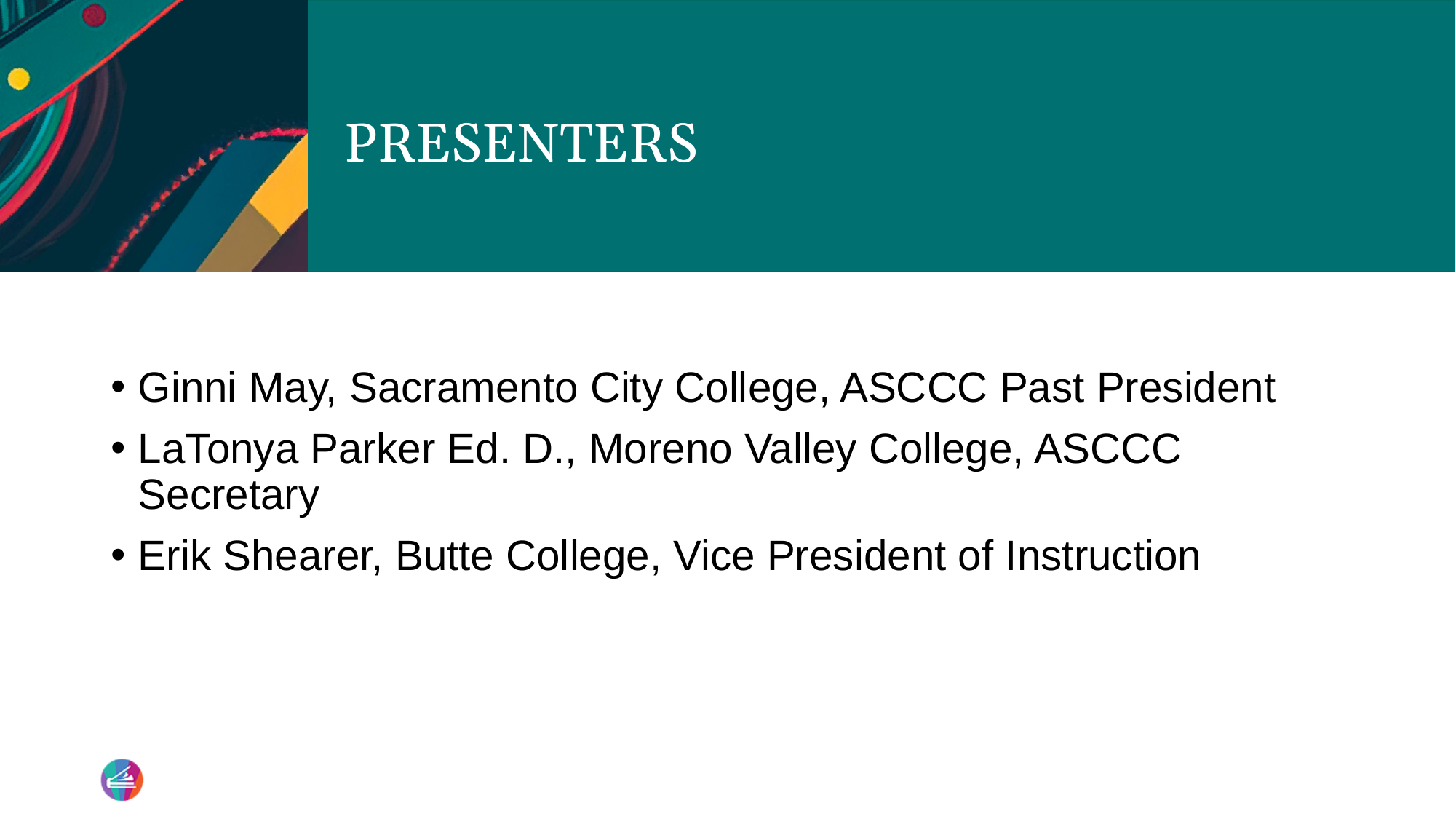

# PRESENTERS
Ginni May, Sacramento City College, ASCCC Past President
LaTonya Parker Ed. D., Moreno Valley College, ASCCC Secretary
Erik Shearer, Butte College, Vice President of Instruction